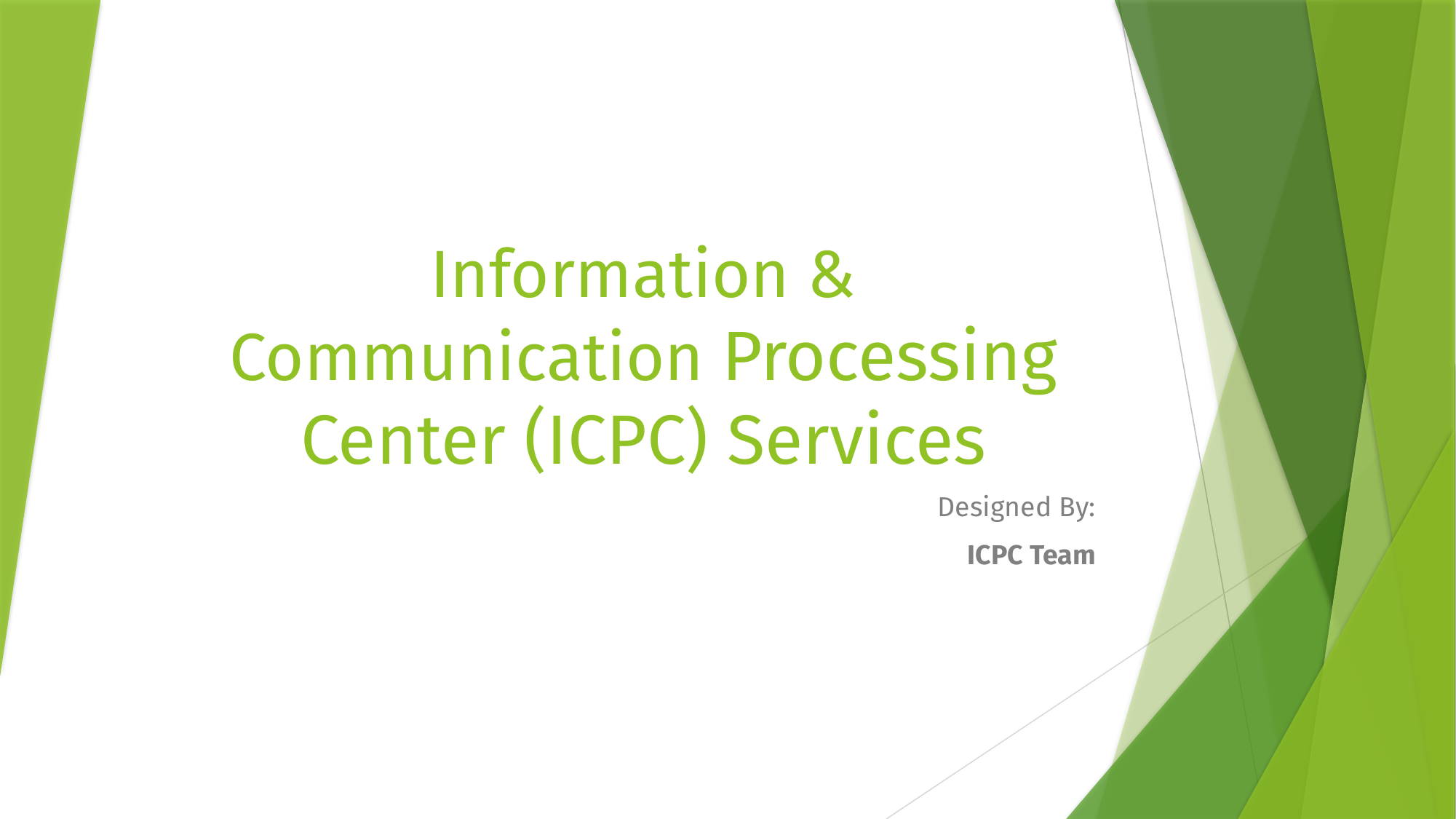

# Information & Communication Processing Center (ICPC) Services
Designed By:
ICPC Team